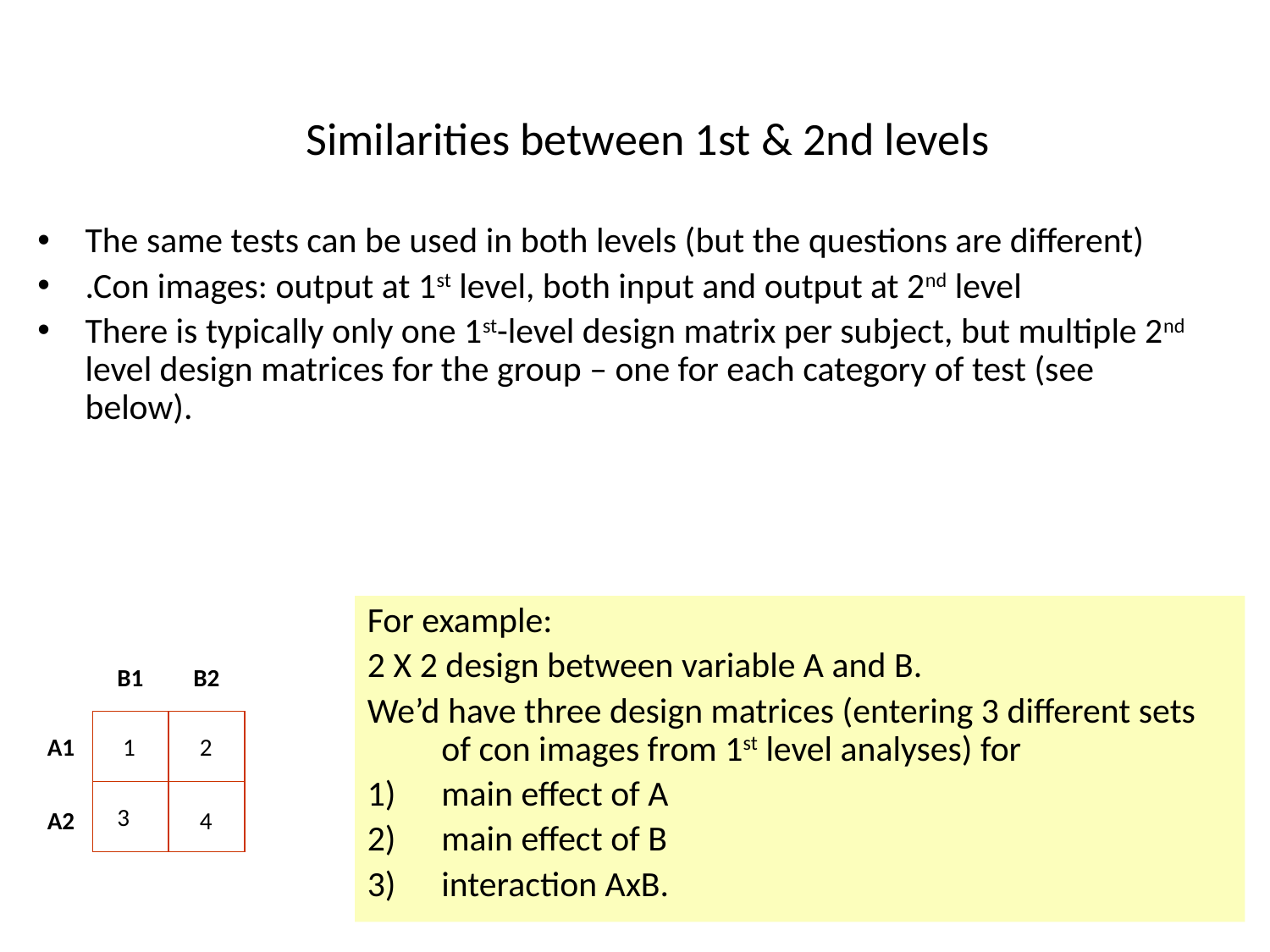

# Similarities between 1st & 2nd levels
The same tests can be used in both levels (but the questions are different)
.Con images: output at 1st level, both input and output at 2nd level
There is typically only one 1st-level design matrix per subject, but multiple 2nd level design matrices for the group – one for each category of test (see below).

For example:
2 X 2 design between variable A and B.
We’d have three design matrices (entering 3 different sets of con images from 1st level analyses) for
main effect of A
main effect of B
interaction AxB.
B1
B2

A1
1
2

3
A2
4